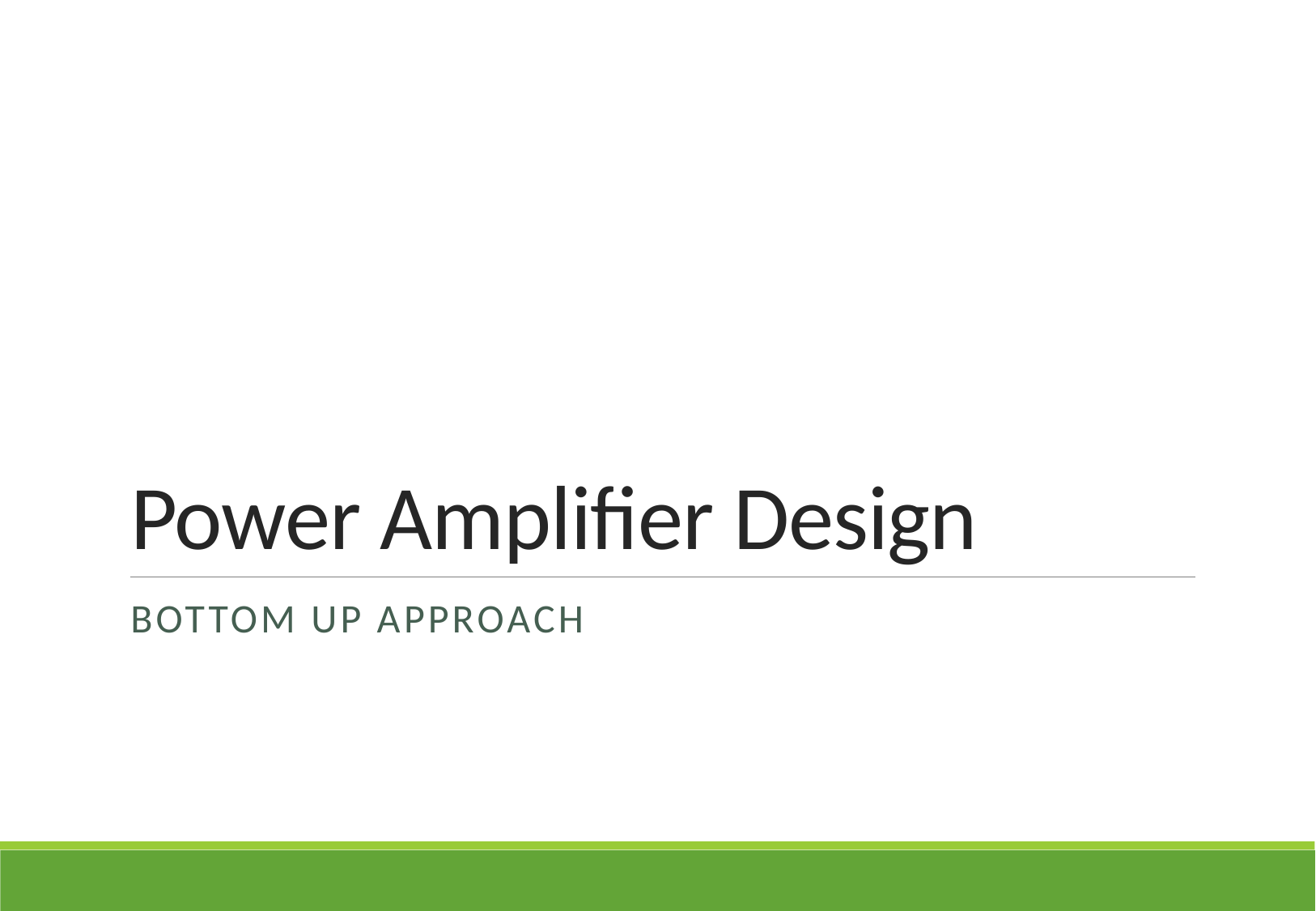

# Power Amplifier Design
Bottom Up Approach